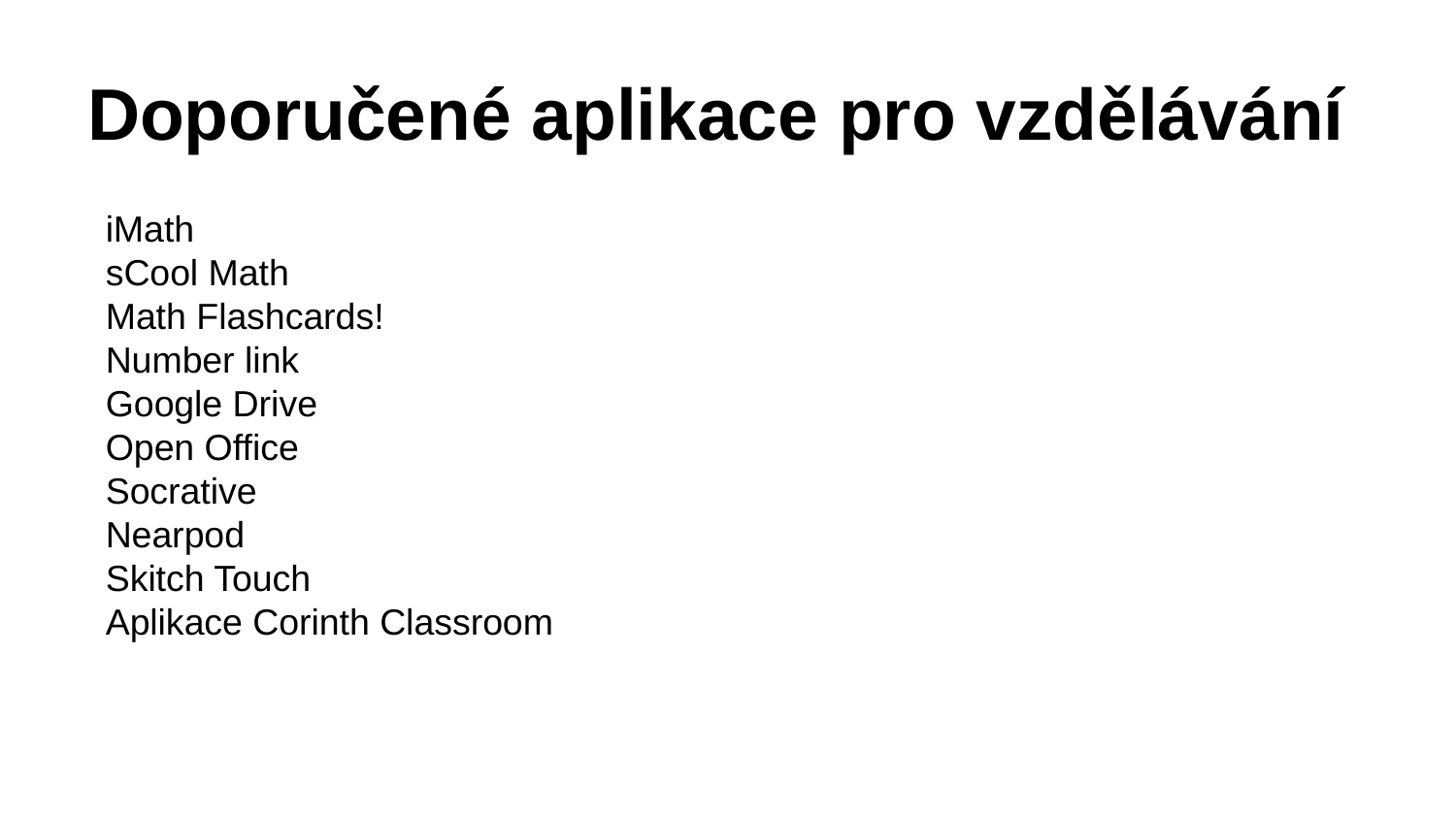

# Doporučené aplikace pro vzdělávání
iMath
sCool Math
Math Flashcards!
Number link
Google Drive
Open Office
Socrative
Nearpod
Skitch Touch
Aplikace Corinth Classroom